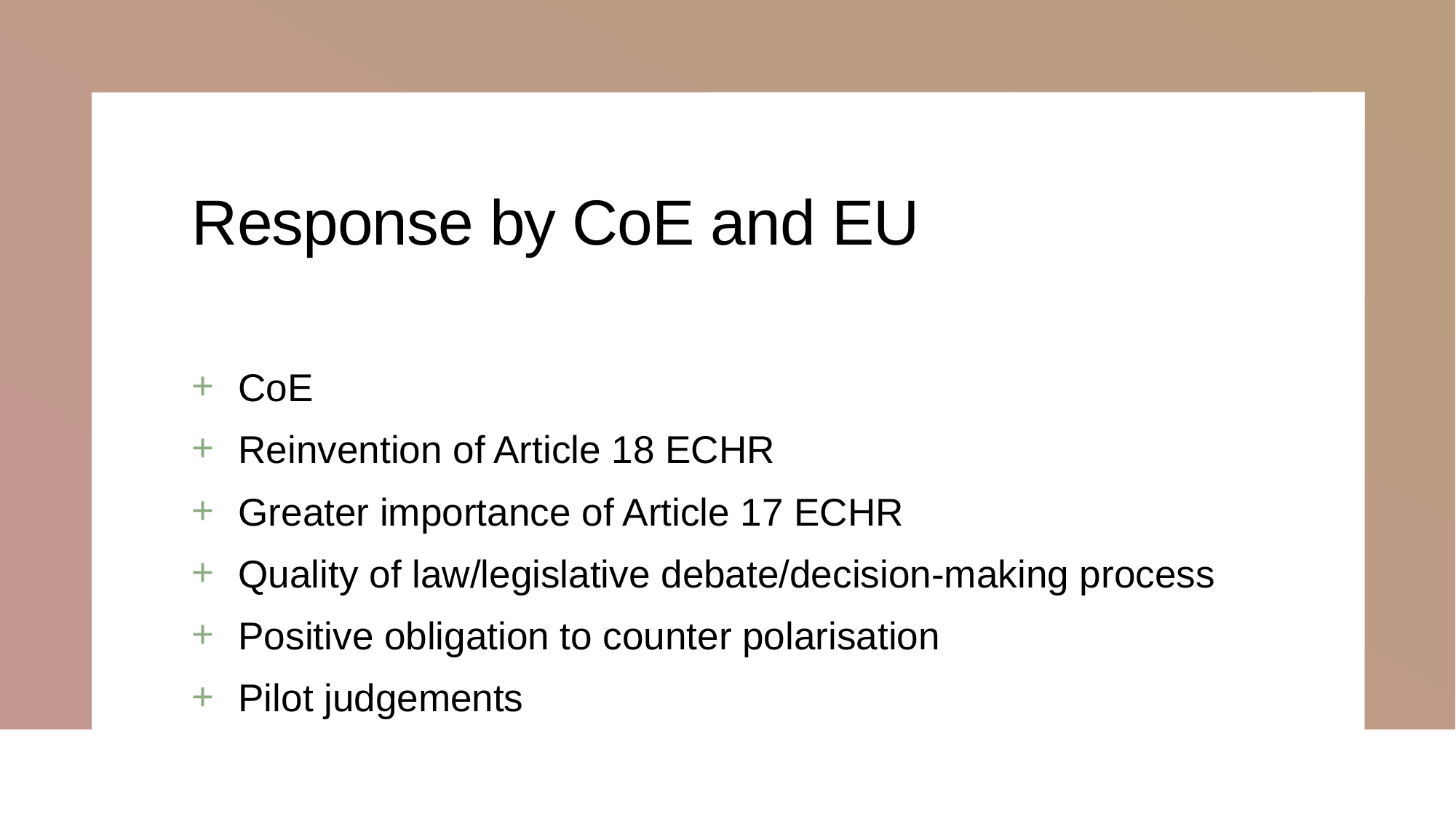

# Response by CoE and EU
CoE
Reinvention of Article 18 ECHR
Greater importance of Article 17 ECHR
Quality of law/legislative debate/decision-making process
Positive obligation to counter polarisation
Pilot judgements